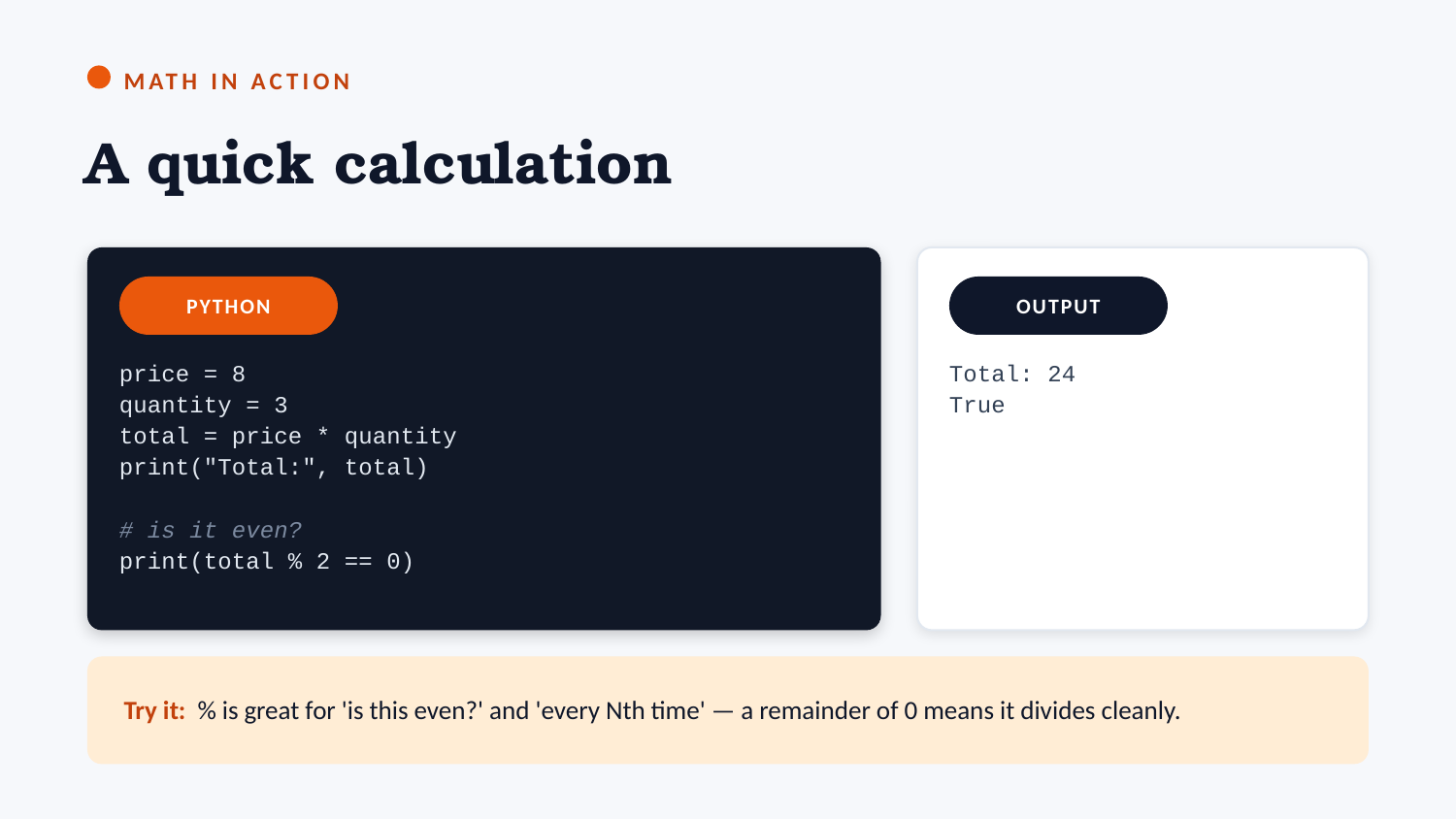

MATH IN ACTION

A quick calculation

PYTHON

OUTPUT
price = 8
quantity = 3
total = price * quantity
print("Total:", total)

# is it even?
print(total % 2 == 0)
Total: 24
True

Try it:  % is great for 'is this even?' and 'every Nth time' — a remainder of 0 means it divides cleanly.